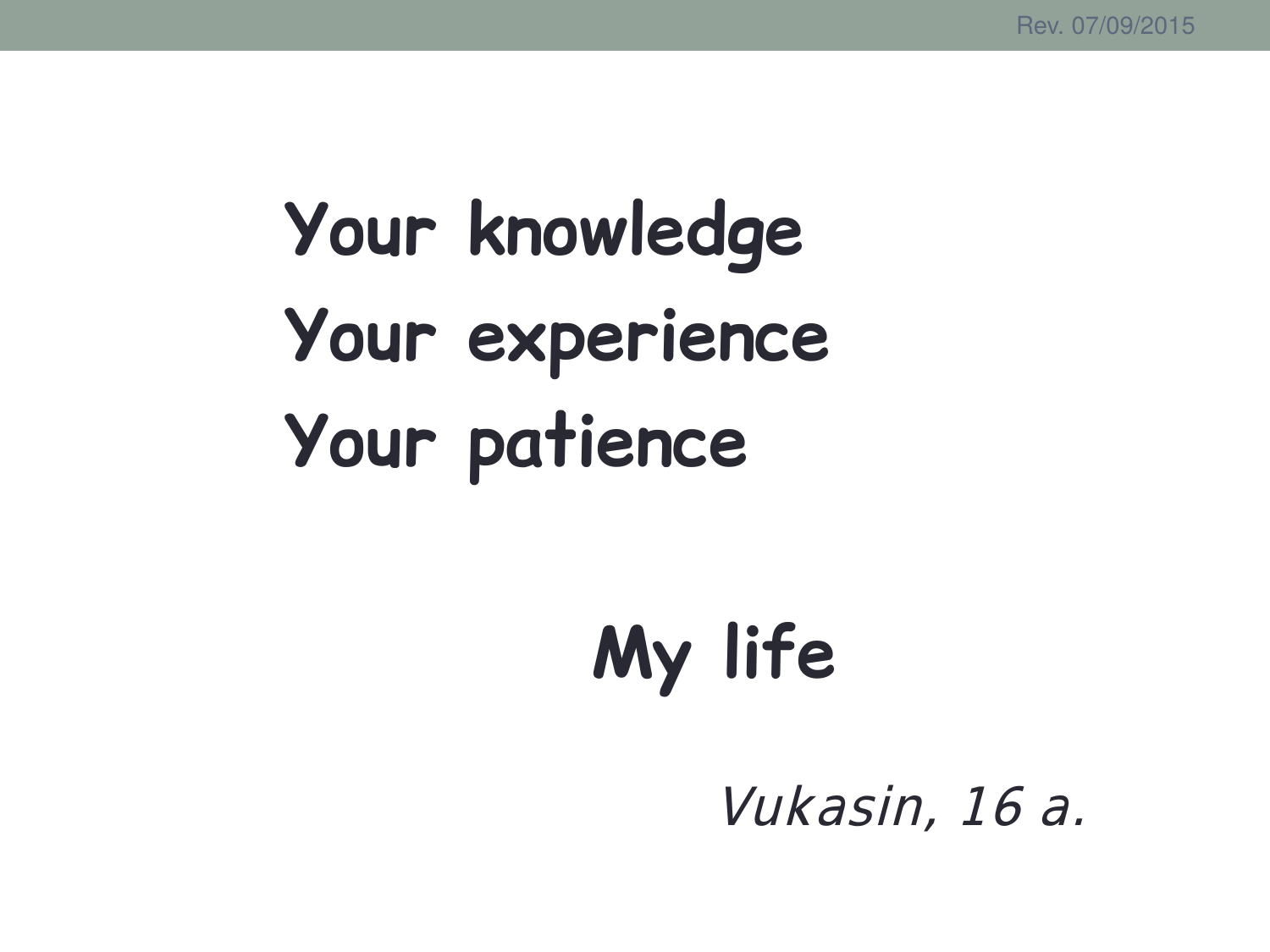

Your knowledge
Your experience
Your patience

	 My life
Vukasin, 16 a.